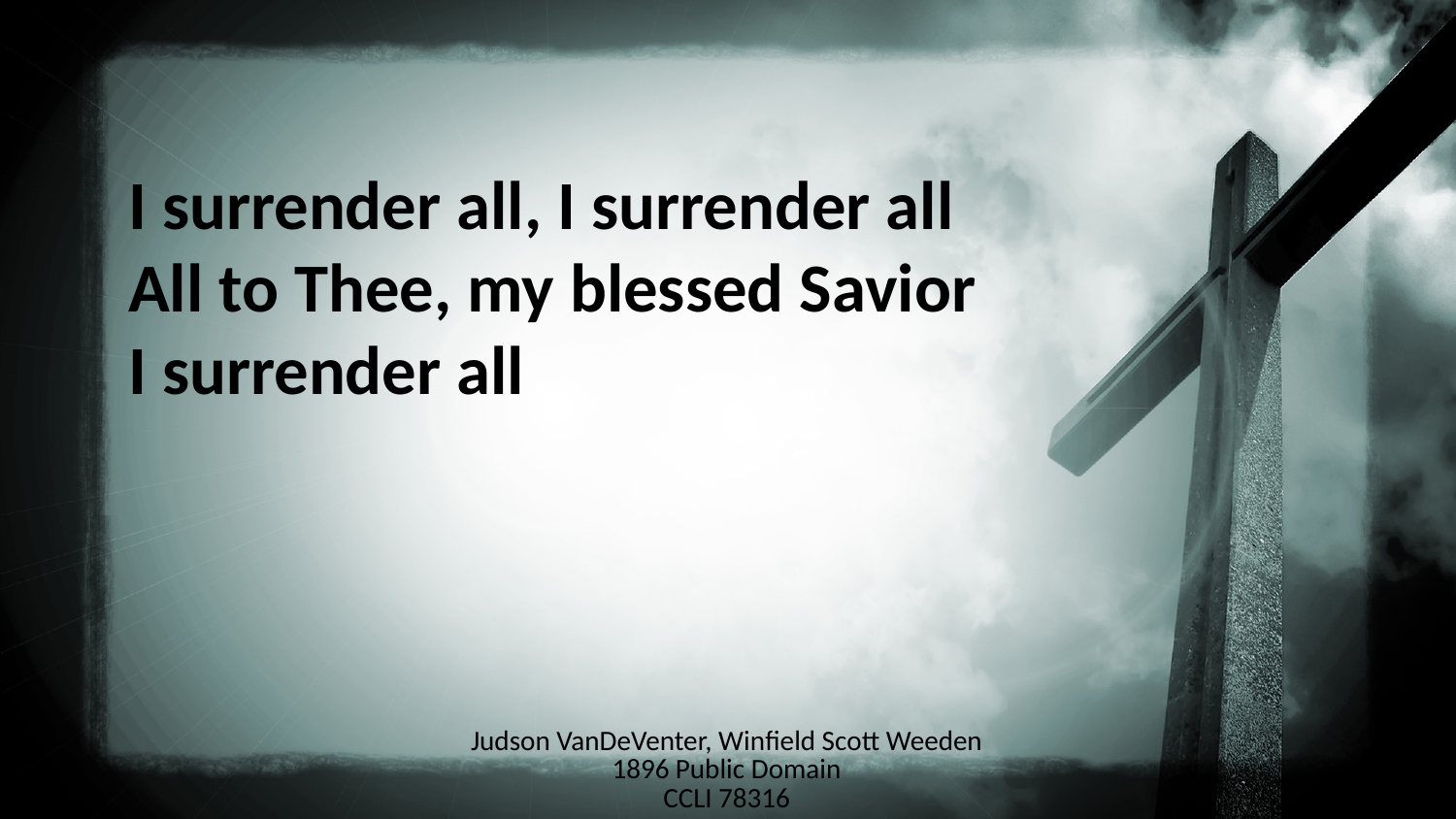

I surrender all, I surrender all
All to Thee, my blessed Savior
I surrender all
Judson VanDeVenter, Winfield Scott Weeden
1896 Public Domain
CCLI 78316